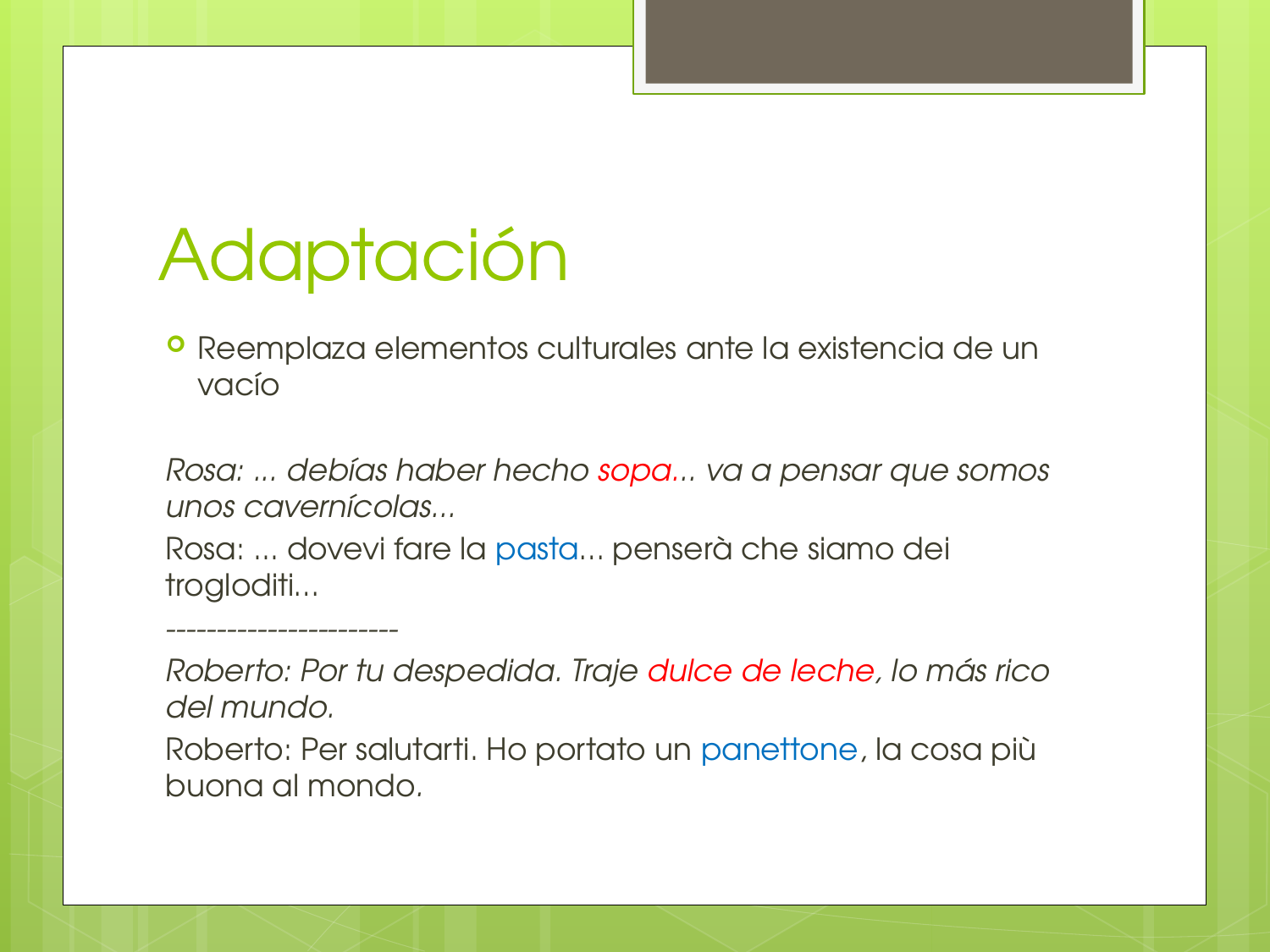

# Adaptación
Reemplaza elementos culturales ante la existencia de un vacío

Rosa: ... debías haber hecho sopa... va a pensar que somos unos cavernícolas...
Rosa: ... dovevi fare la pasta… penserà che siamo dei trogloditi…
-----------------------
Roberto: Por tu despedida. Traje dulce de leche, lo más rico del mundo.
Roberto: Per salutarti. Ho portato un panettone, la cosa più buona al mondo.